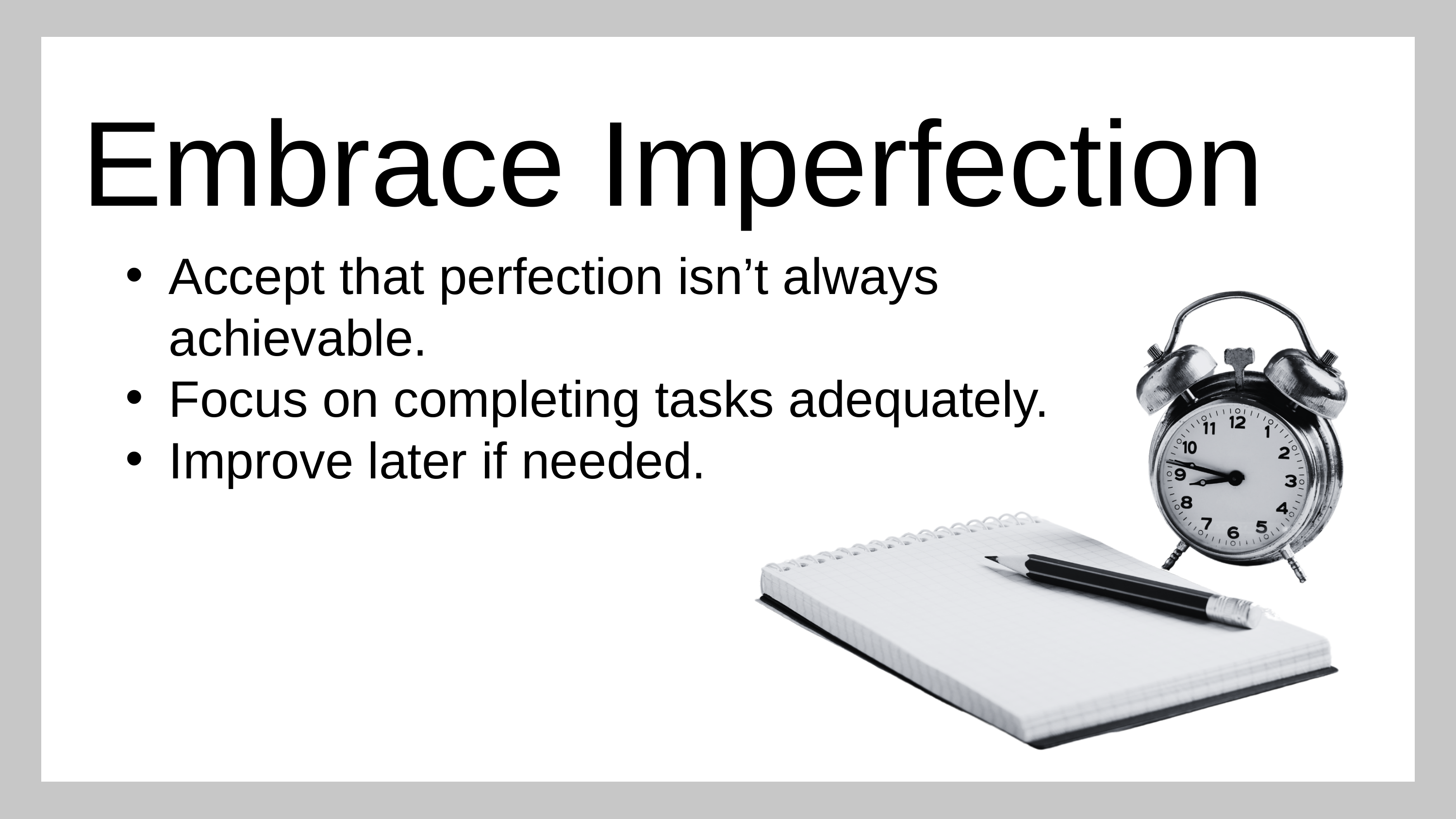

Embrace Imperfection

Accept that perfection isn’t always achievable.
Focus on completing tasks adequately.
Improve later if needed.